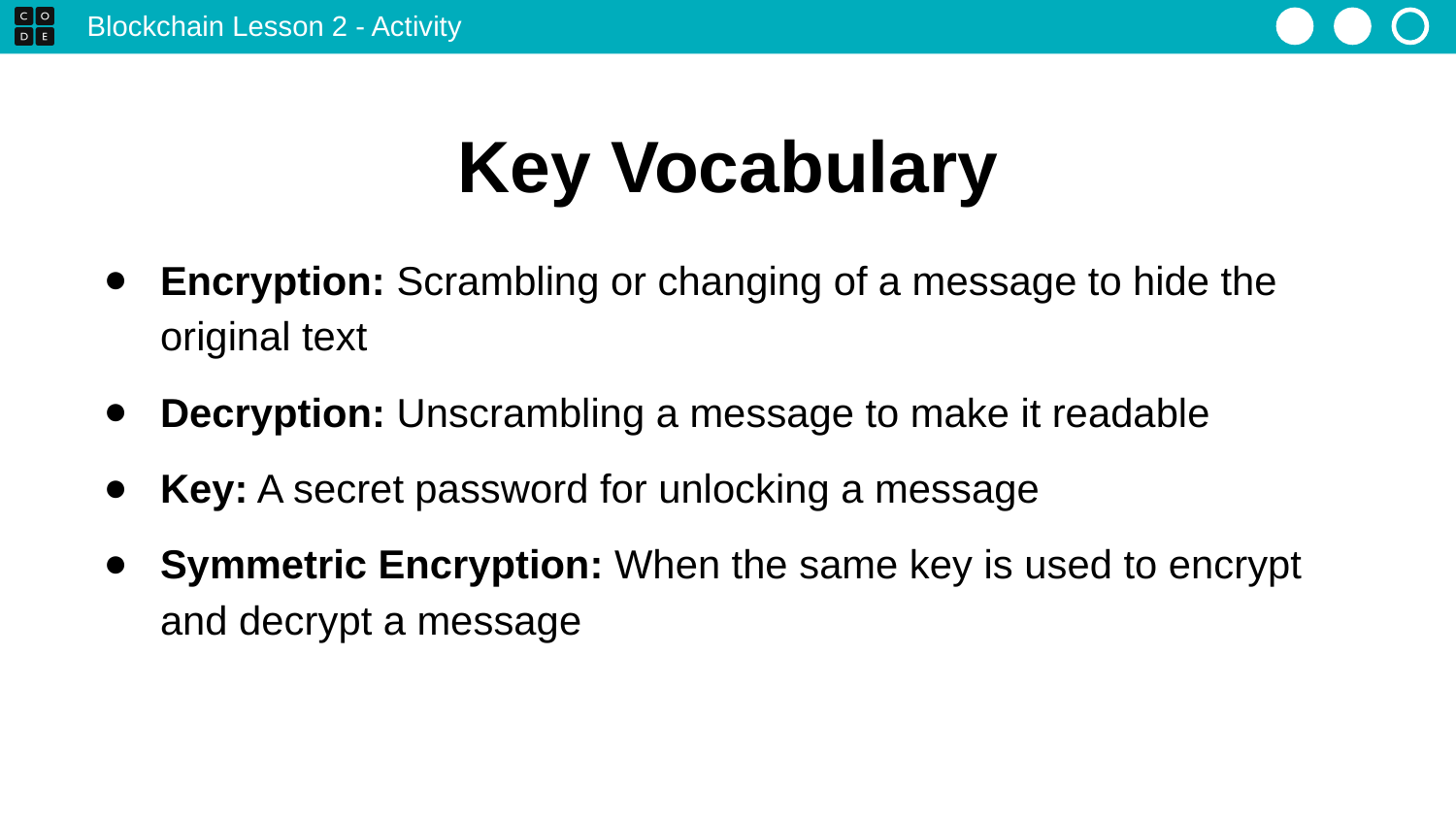

Blockchain Lesson 2 - Activity
# Key Vocabulary
Encryption: Scrambling or changing of a message to hide the original text
Decryption: Unscrambling a message to make it readable
Key: A secret password for unlocking a message
Symmetric Encryption: When the same key is used to encrypt and decrypt a message